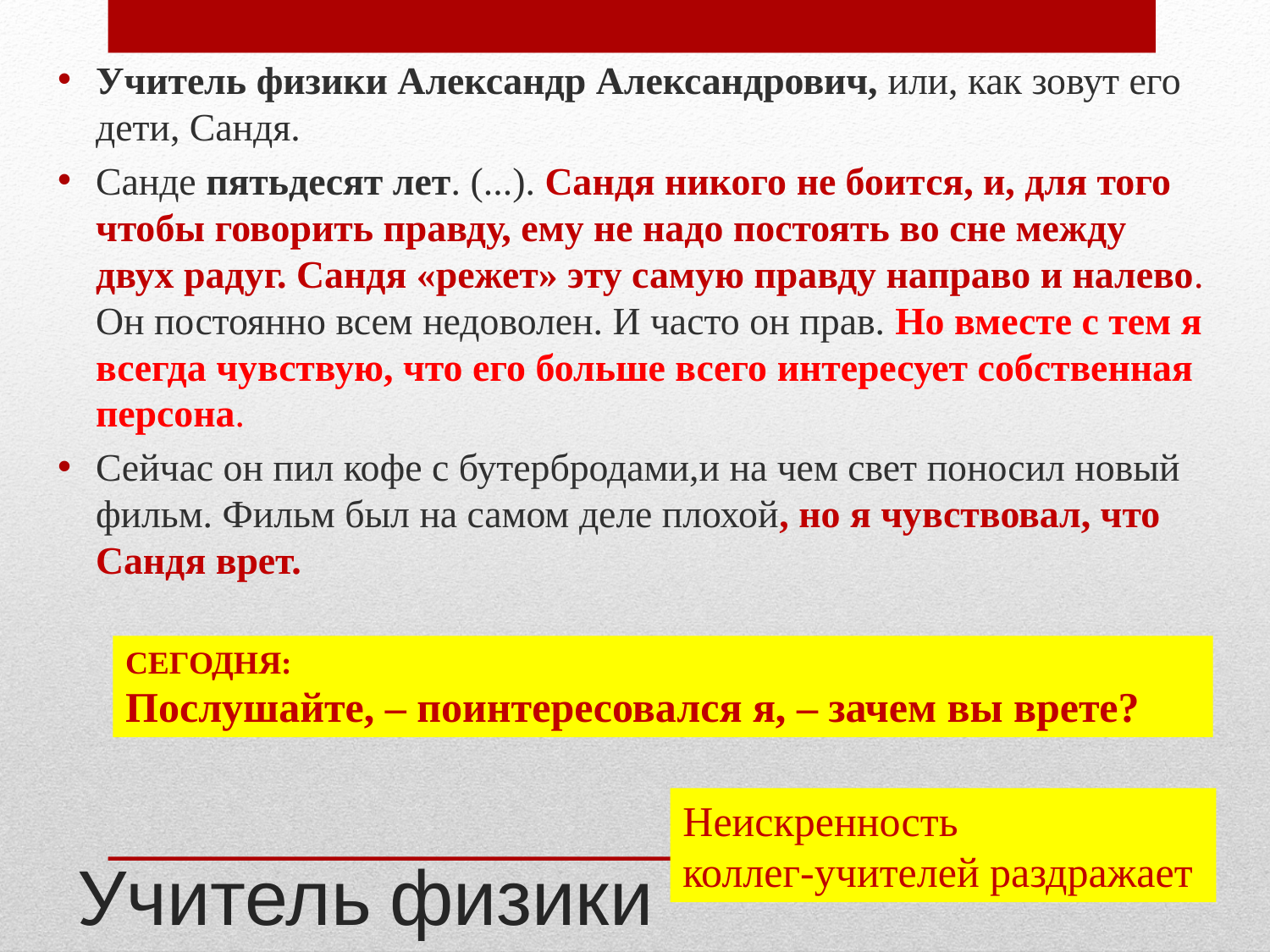

Учитель физики Александр Александрович, или, как зовут его дети, Сандя.
Санде пятьдесят лет. (...). Сандя никого не боится, и, для того чтобы говорить правду, ему не надо постоять во сне между двух радуг. Сандя «режет» эту самую правду направо и налево. Он постоянно всем недоволен. И часто он прав. Но вместе с тем я всегда чувствую, что его больше всего интересует собственная персона.
Сейчас он пил кофе с бутербродами,и на чем свет поносил новый фильм. Фильм был на самом деле плохой, но я чувствовал, что Сандя врет.
СЕГОДНЯ:
Послушайте, – поинтересовался я, – зачем вы врете?
# Учитель физики
Неискренность
коллег-учителей раздражает